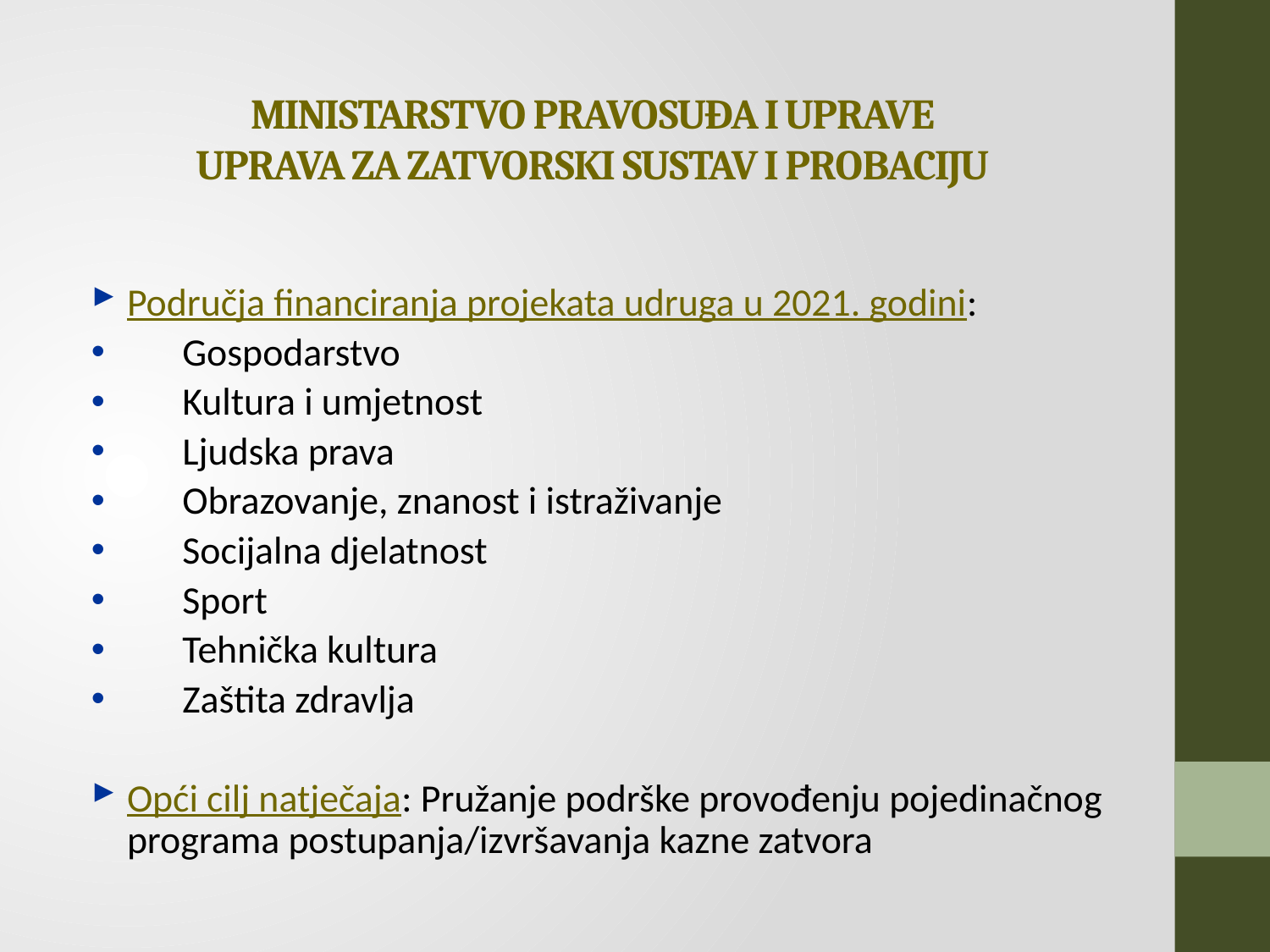

# Ministarstvo pravosuđa I UPRAVE Uprava za zatvorski sustav I PROBACIJU

Područja financiranja projekata udruga u 2021. godini:
     Gospodarstvo
     Kultura i umjetnost
     Ljudska prava
     Obrazovanje, znanost i istraživanje
     Socijalna djelatnost
     Sport
     Tehnička kultura
     Zaštita zdravlja

Opći cilj natječaja: Pružanje podrške provođenju pojedinačnog programa postupanja/izvršavanja kazne zatvora